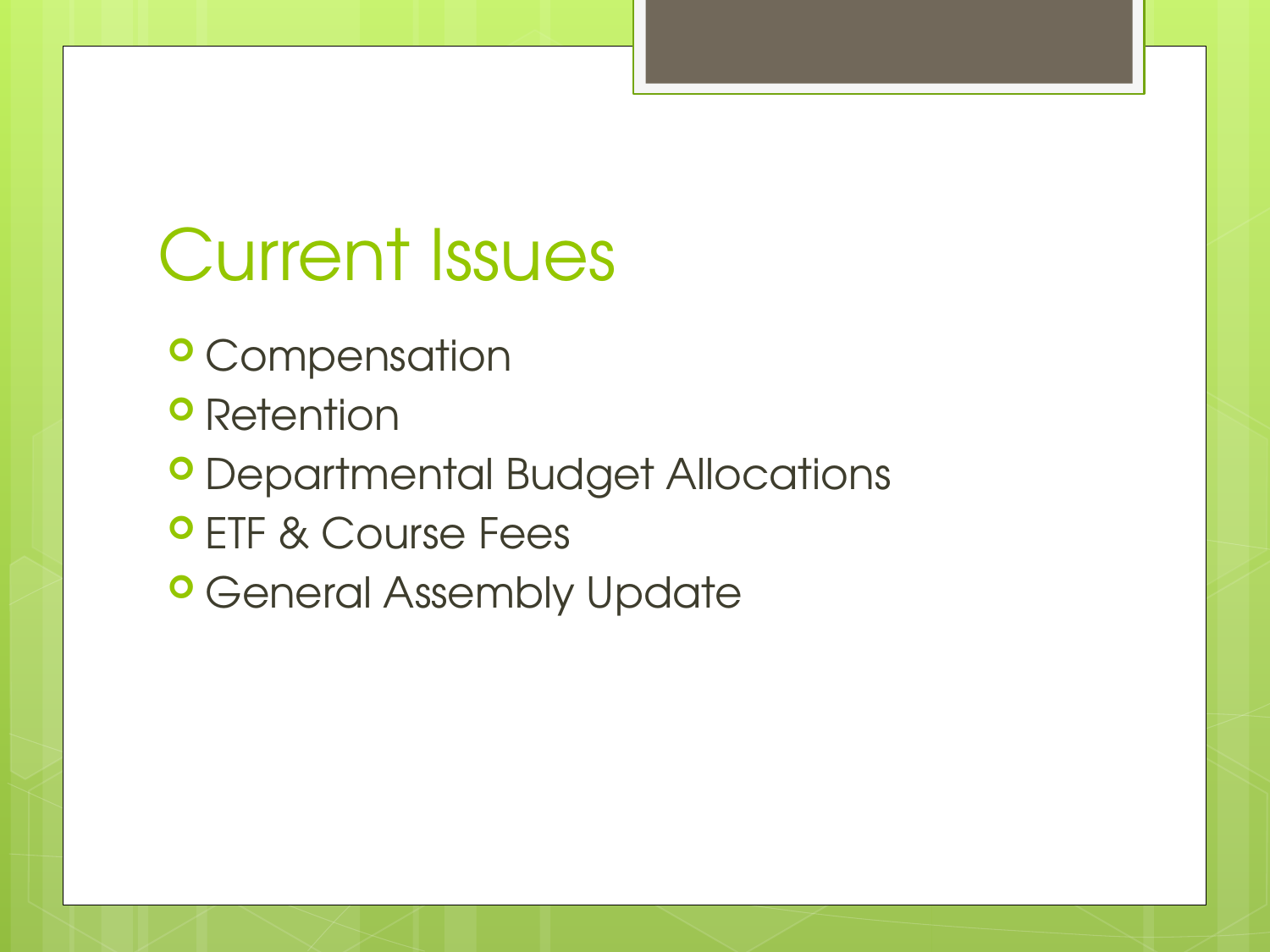

# Current Issues
Compensation
Retention
Departmental Budget Allocations
ETF & Course Fees
General Assembly Update